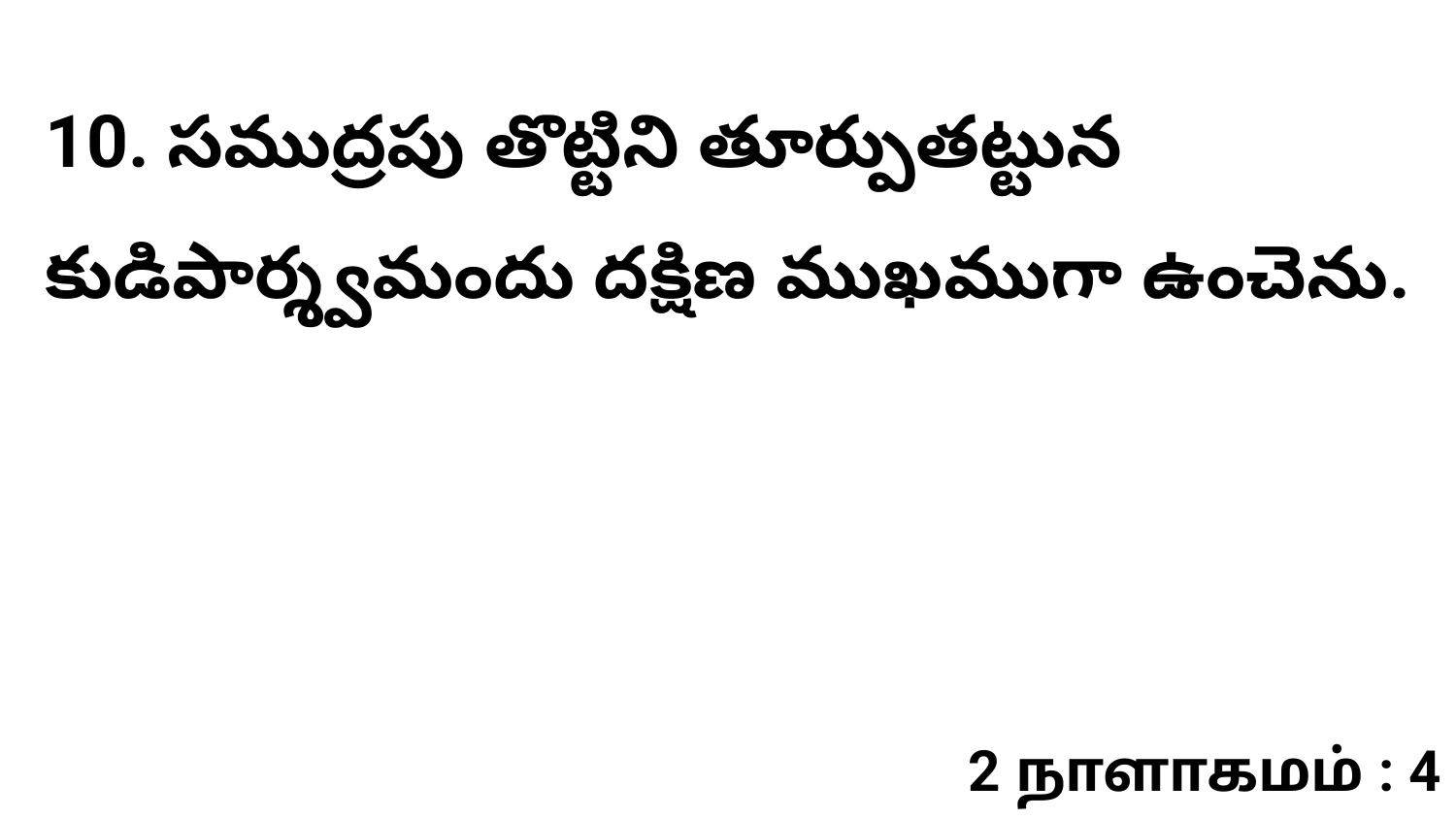

10. సముద్రపు తొట్టిని తూర్పుతట్టున కుడిపార్శ్వమందు దక్షిణ ముఖముగా ఉంచెను.
2 நாளாகமம் : 4